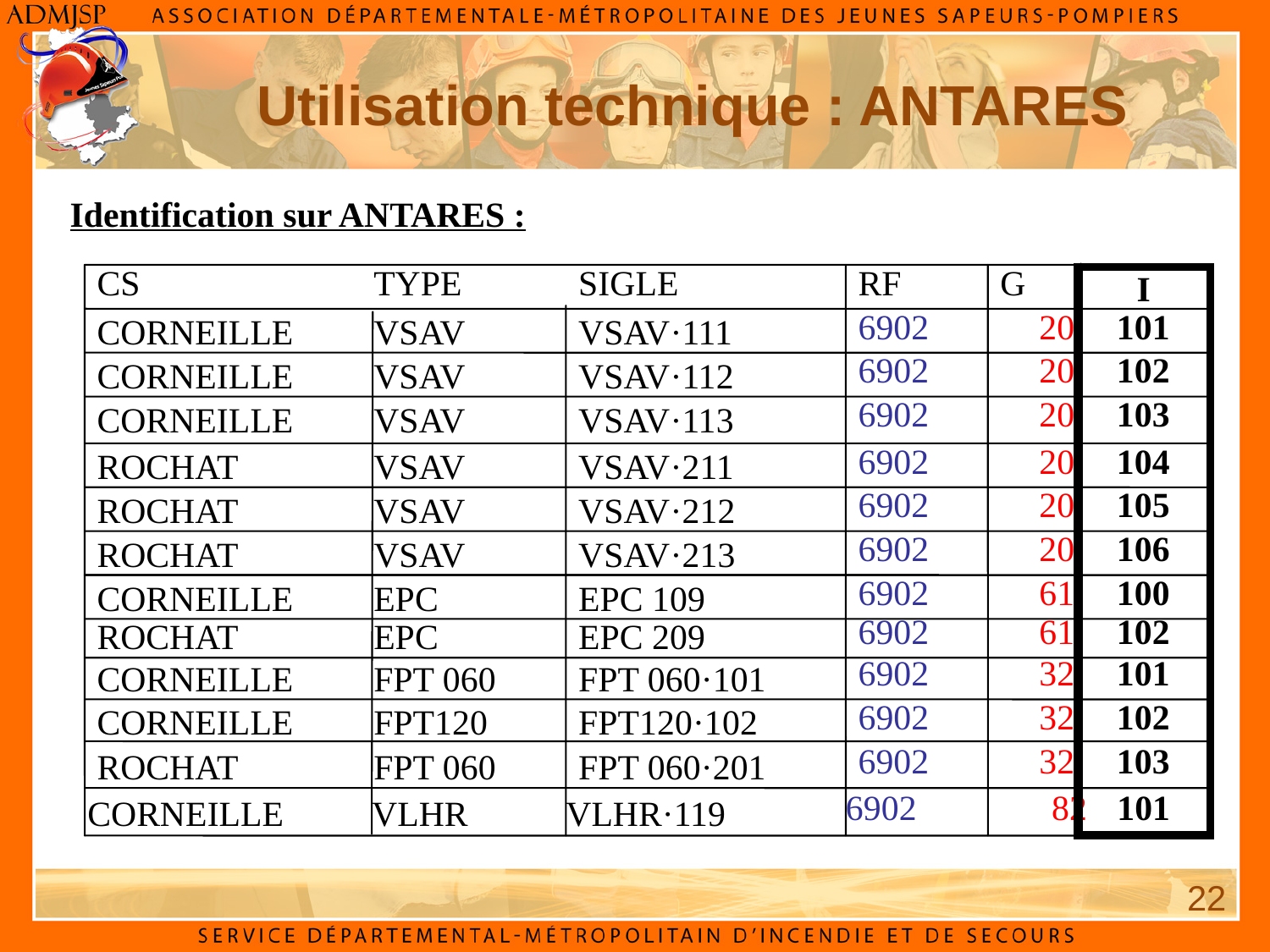

Utilisation technique : ANTARES
Identification sur ANTARES :
I
CS

TYPE
SIGLE
RF

G

101

CORNEILLE

VSAV
VSAV·111
6902
20

102
CORNEILLE

VSAV
VSAV·112
6902
20
103
CORNEILLE

VSAV
VSAV·113
6902
20
104
ROCHAT

VSAV
VSAV·211
6902
20
105
ROCHAT

VSAV
VSAV·212
6902
20
106
ROCHAT

VSAV
VSAV·213
6902
20
100
CORNEILLE

EPC
EPC 109
6902
61
102
ROCHAT
EPC
EPC 209
6902
61

101
CORNEILLE
FPT 060
FPT 060·101
6902
32

102
CORNEILLE

FPT120
FPT120·102
6902
32
103

ROCHAT
FPT 060
FPT 060·201
6902
32
101

CORNEILLE
VLHR
VLHR·119
6902
82

22